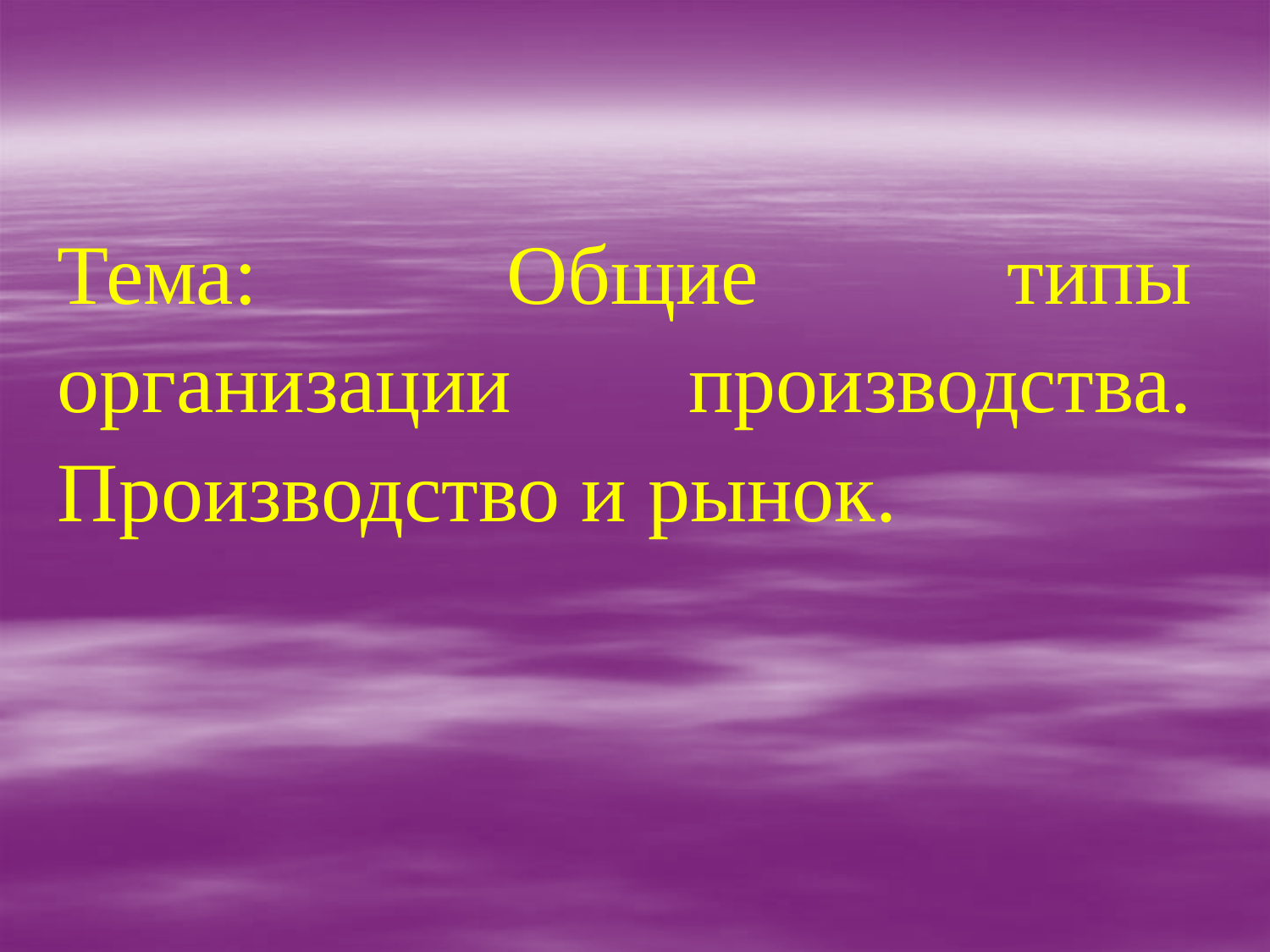

Тема: Общие типы организации производства. Производство и рынок.